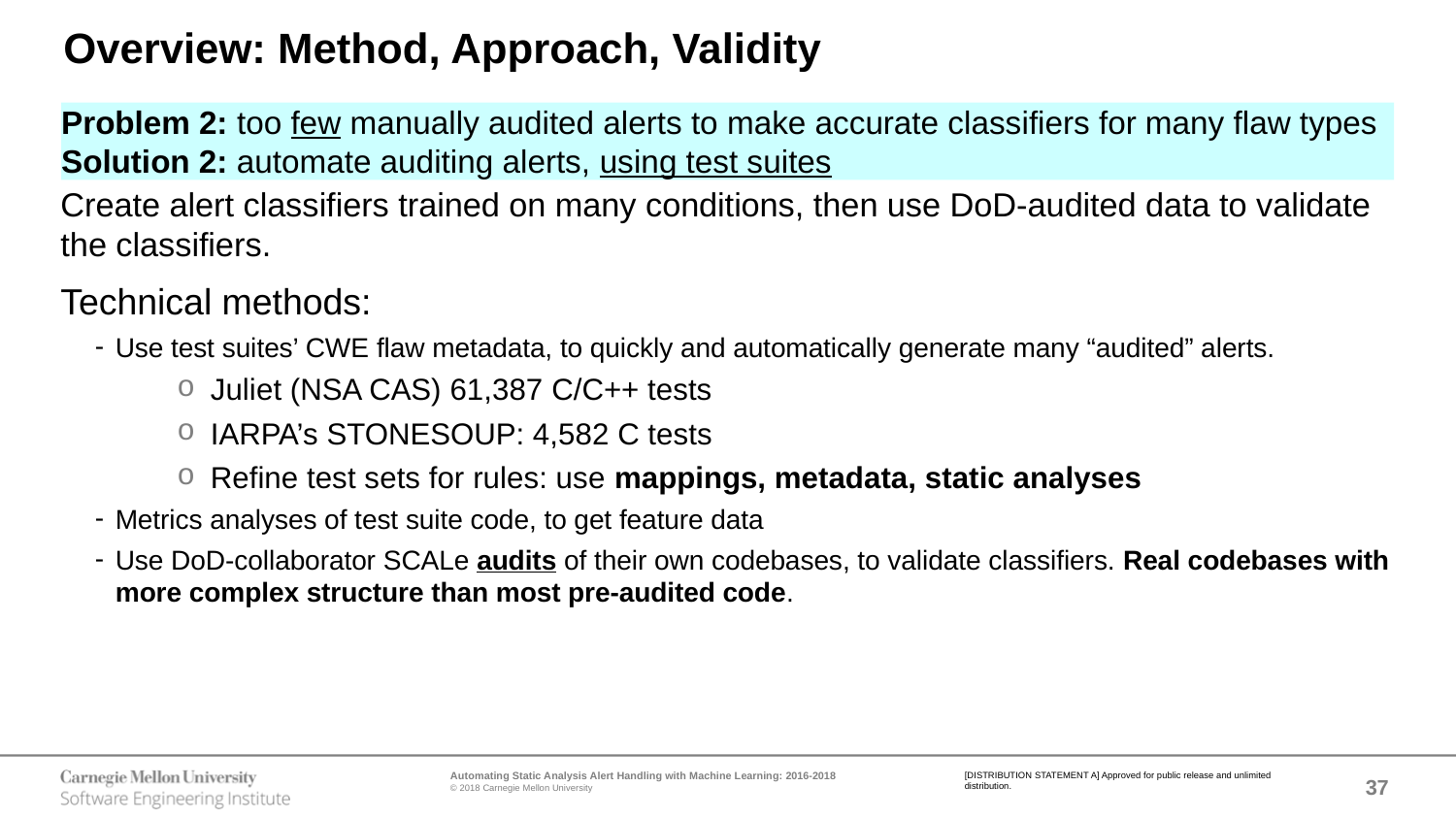

# Overview: Method, Approach, Validity
Problem 2: too few manually audited alerts to make accurate classifiers for many flaw types
Solution 2: automate auditing alerts, using test suites

Create alert classifiers trained on many conditions, then use DoD-audited data to validate the classifiers.
Technical methods:
Use test suites’ CWE flaw metadata, to quickly and automatically generate many “audited” alerts.
Juliet (NSA CAS) 61,387 C/C++ tests
IARPA’s STONESOUP: 4,582 C tests
Refine test sets for rules: use mappings, metadata, static analyses
Metrics analyses of test suite code, to get feature data
Use DoD-collaborator SCALe audits of their own codebases, to validate classifiers. Real codebases with more complex structure than most pre-audited code.